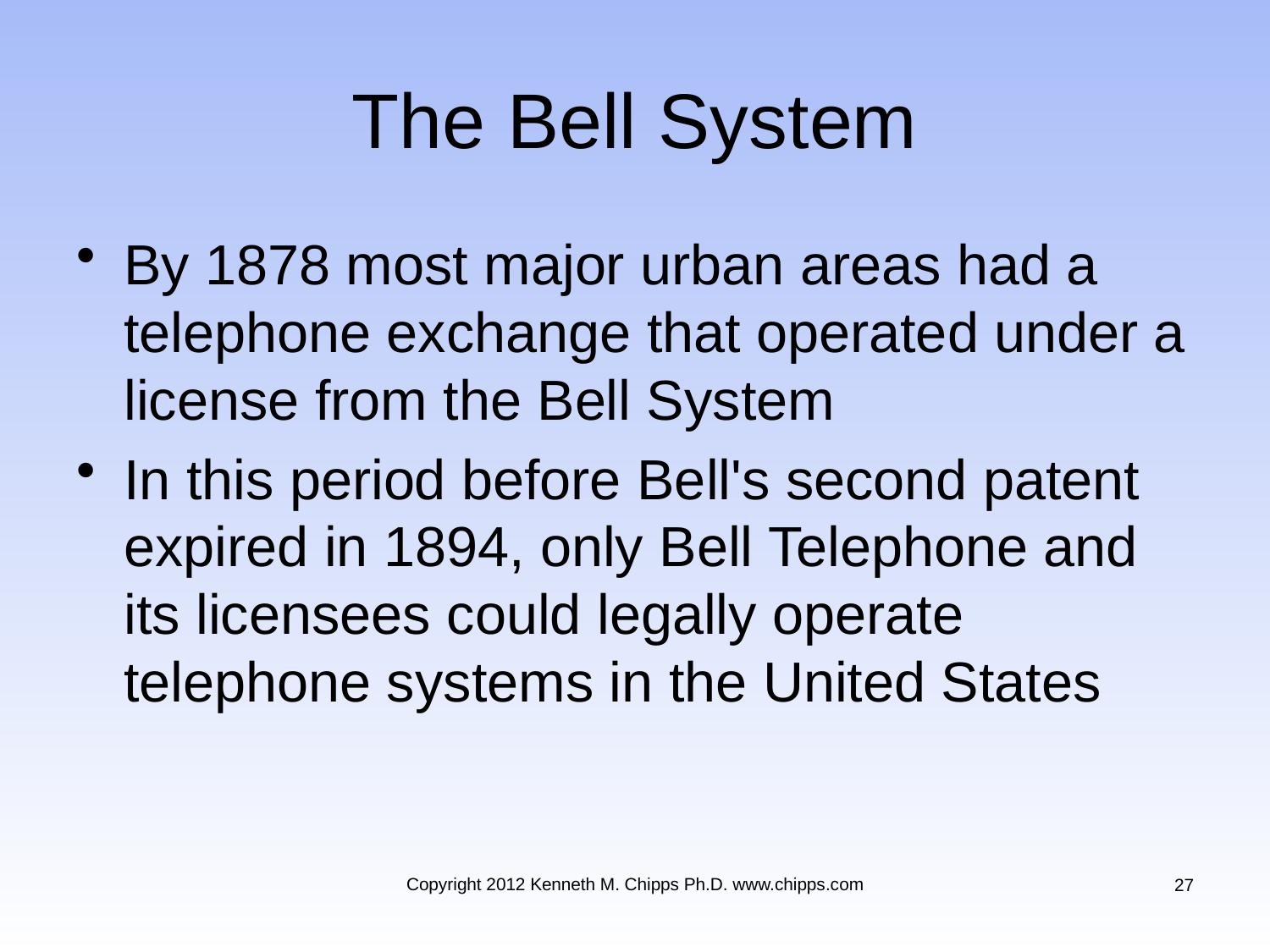

# The Bell System
By 1878 most major urban areas had a telephone exchange that operated under a license from the Bell System
In this period before Bell's second patent expired in 1894, only Bell Telephone and its licensees could legally operate telephone systems in the United States
Copyright 2012 Kenneth M. Chipps Ph.D. www.chipps.com
27